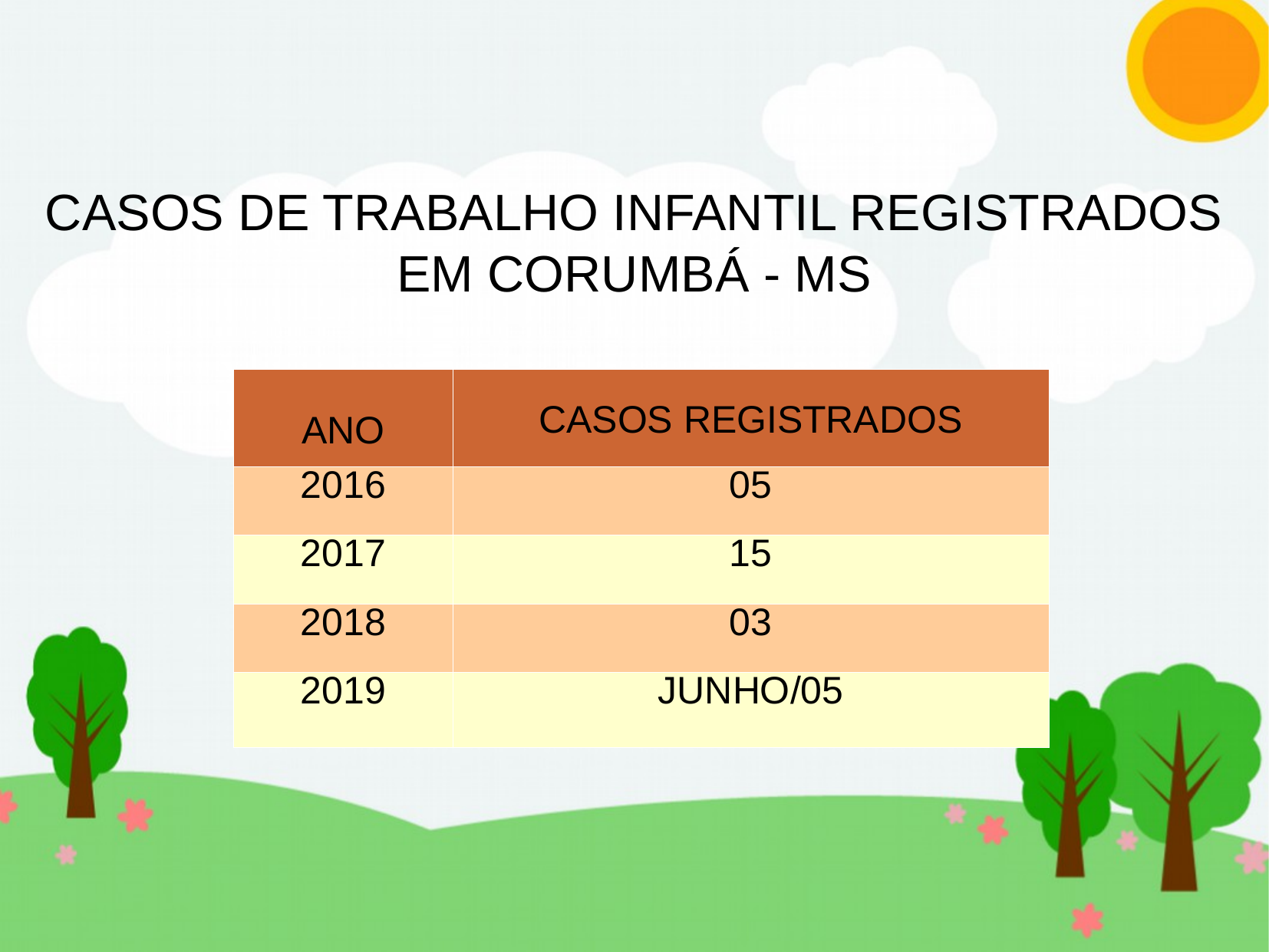

CASOS DE TRABALHO INFANTIL REGISTRADOS EM CORUMBÁ - MS
| ANO | CASOS REGISTRADOS |
| --- | --- |
| 2016 | 05 |
| 2017 | 15 |
| 2018 | 03 |
| 2019 | JUNHO/05 |